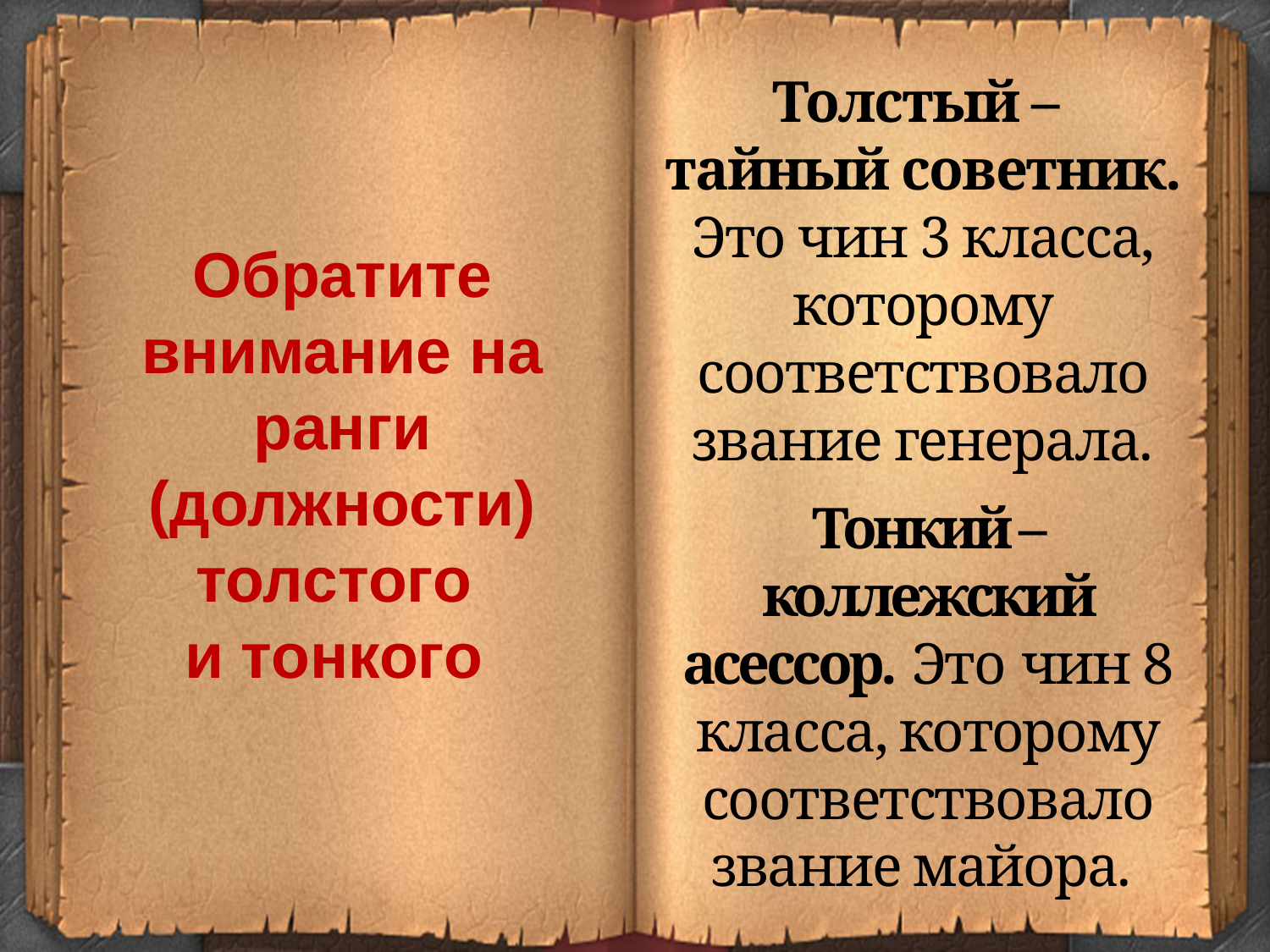

Толстый –
тайный советник. Это чин 3 класса, которому соответствовало звание генерала.
Обратите внимание на ранги (должности)
толстого
и тонкого
Тонкий – коллежский асессор. Это чин 8 класса, которому соответствовало звание майора.